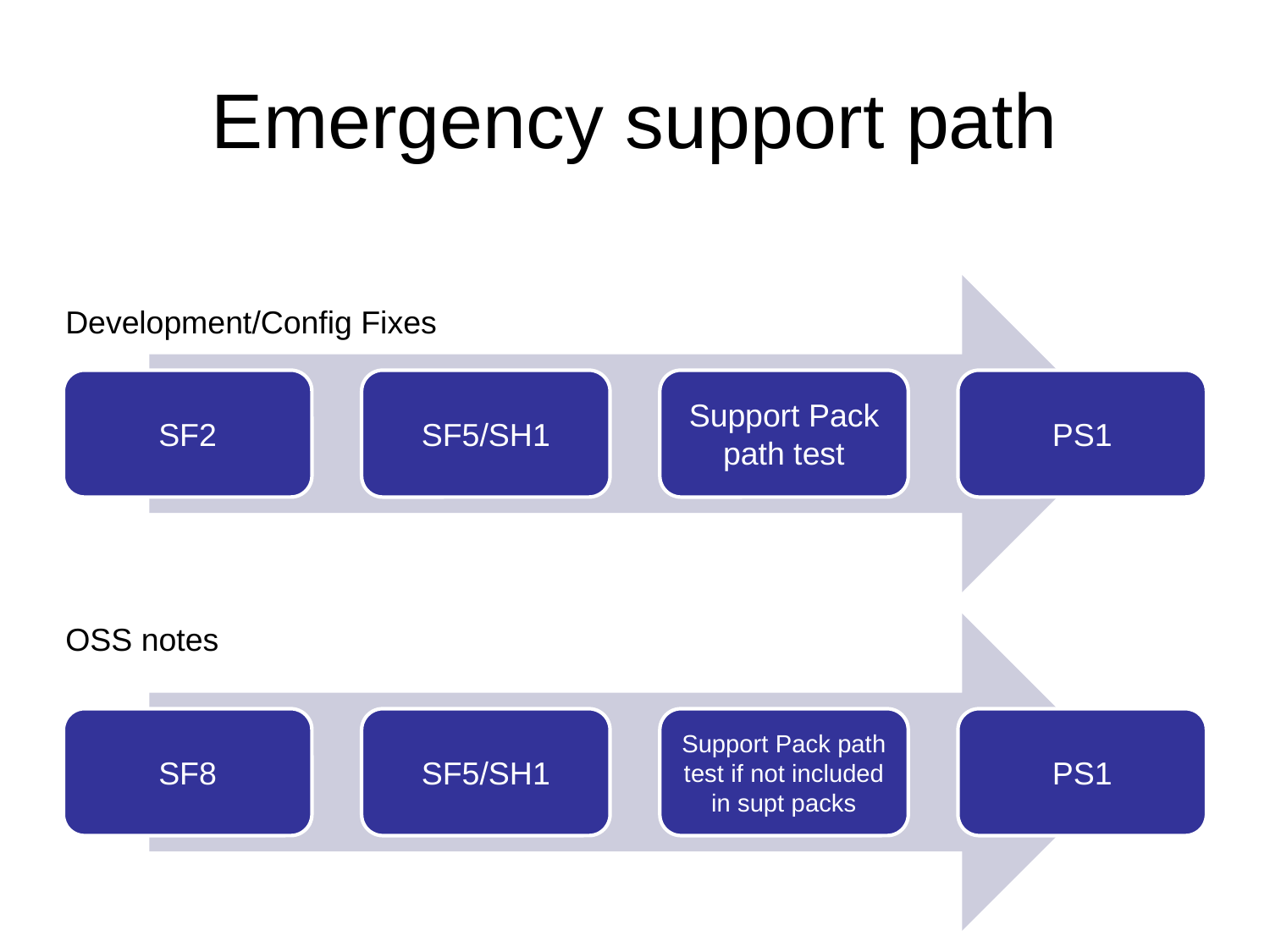

# Emergency support path
SF2
SF5/SH1
PS1
Support Pack path test
Development/Config Fixes
OSS notes
SF8
SF5/SH1
PS1
Support Pack path test if not included in supt packs